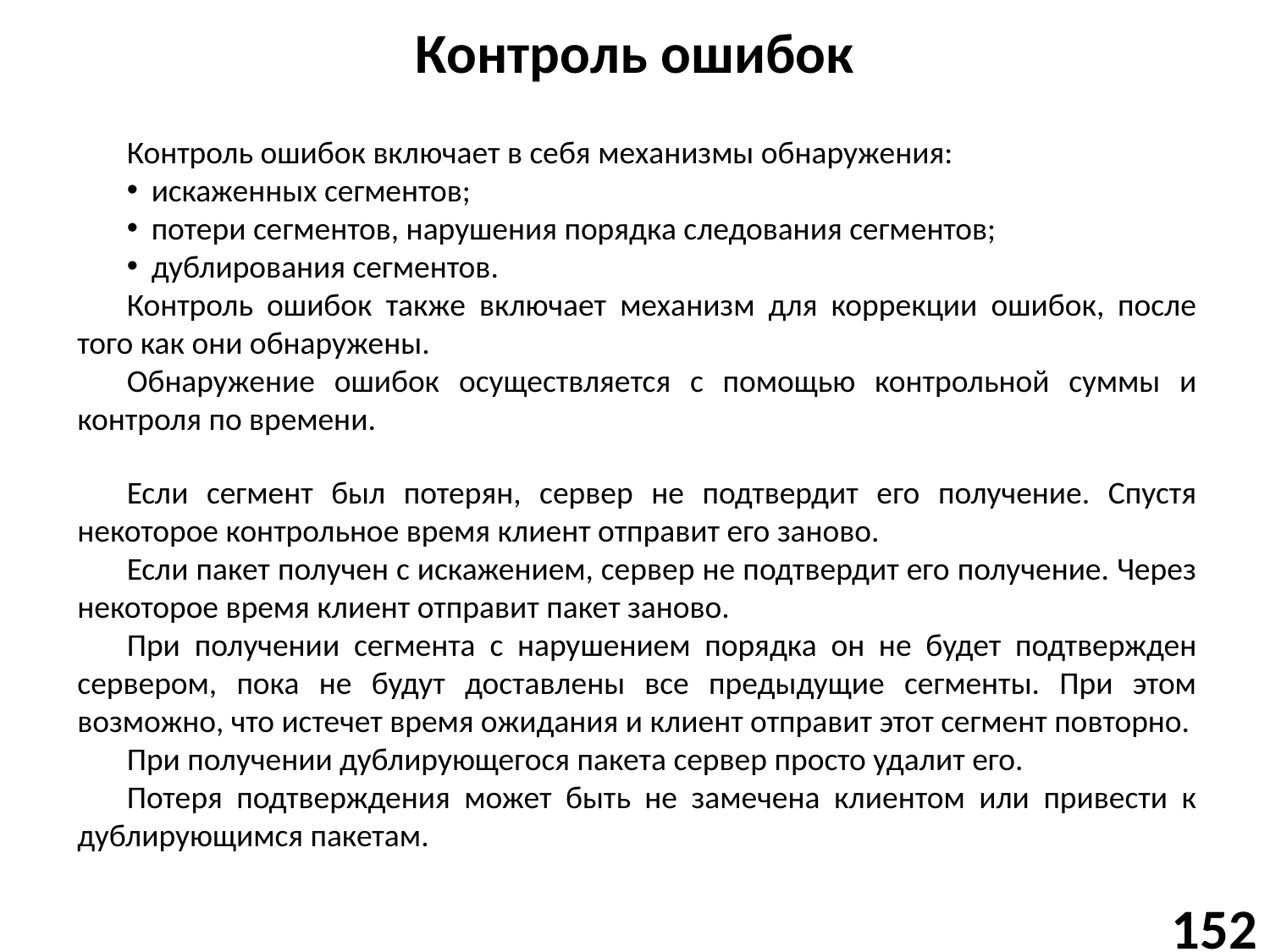

# Контроль ошибок
Контроль ошибок включает в себя механизмы обнаружения:
искаженных сегментов;
потери сегментов, нарушения порядка следования сегментов;
дублирования сегментов.
Контроль ошибок также включает механизм для коррекции ошибок, после того как они обнаружены.
Обнаружение ошибок осуществляется с помощью контрольной суммы и контроля по времени.
Если сегмент был потерян, сервер не подтвердит его получение. Спустя некоторое контрольное время клиент отправит его заново.
Если пакет получен с искажением, сервер не подтвердит его получение. Через некоторое время клиент отправит пакет заново.
При получении сегмента с нарушением порядка он не будет подтвержден сервером, пока не будут доставлены все предыдущие сегменты. При этом возможно, что истечет время ожидания и клиент отправит этот сегмент повторно.
При получении дублирующегося пакета сервер просто удалит его.
Потеря подтверждения может быть не замечена клиентом или привести к дублирующимся пакетам.
152